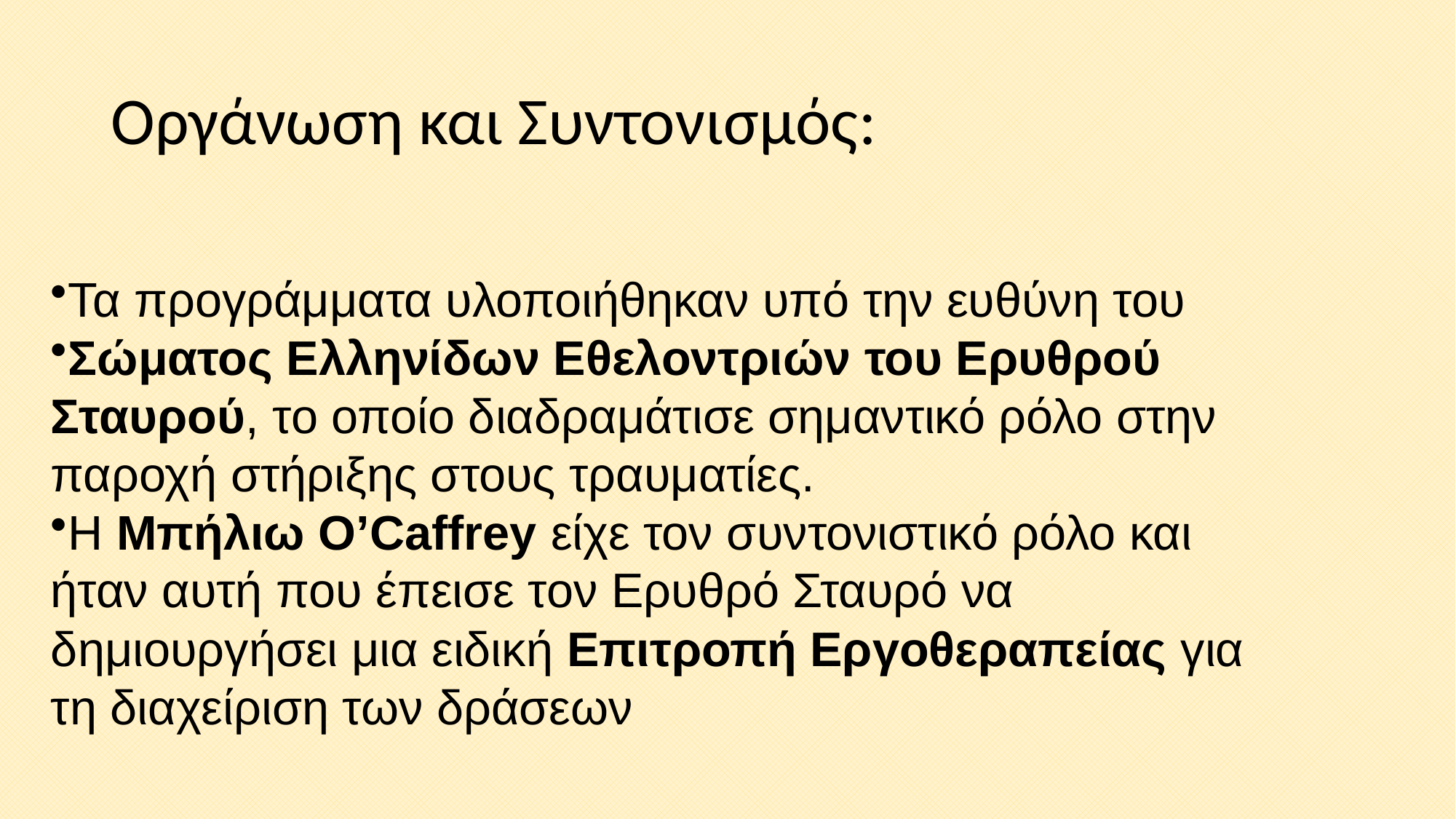

# Οργάνωση και Συντονισμός:

Τα προγράμματα υλοποιήθηκαν υπό την ευθύνη του
Σώματος Ελληνίδων Εθελοντριών του Ερυθρού Σταυρού, το οποίο διαδραμάτισε σημαντικό ρόλο στην παροχή στήριξης στους τραυματίες.
Η Μπήλιω O’Caffrey είχε τον συντονιστικό ρόλο και ήταν αυτή που έπεισε τον Ερυθρό Σταυρό να δημιουργήσει μια ειδική Επιτροπή Εργοθεραπείας για τη διαχείριση των δράσεων